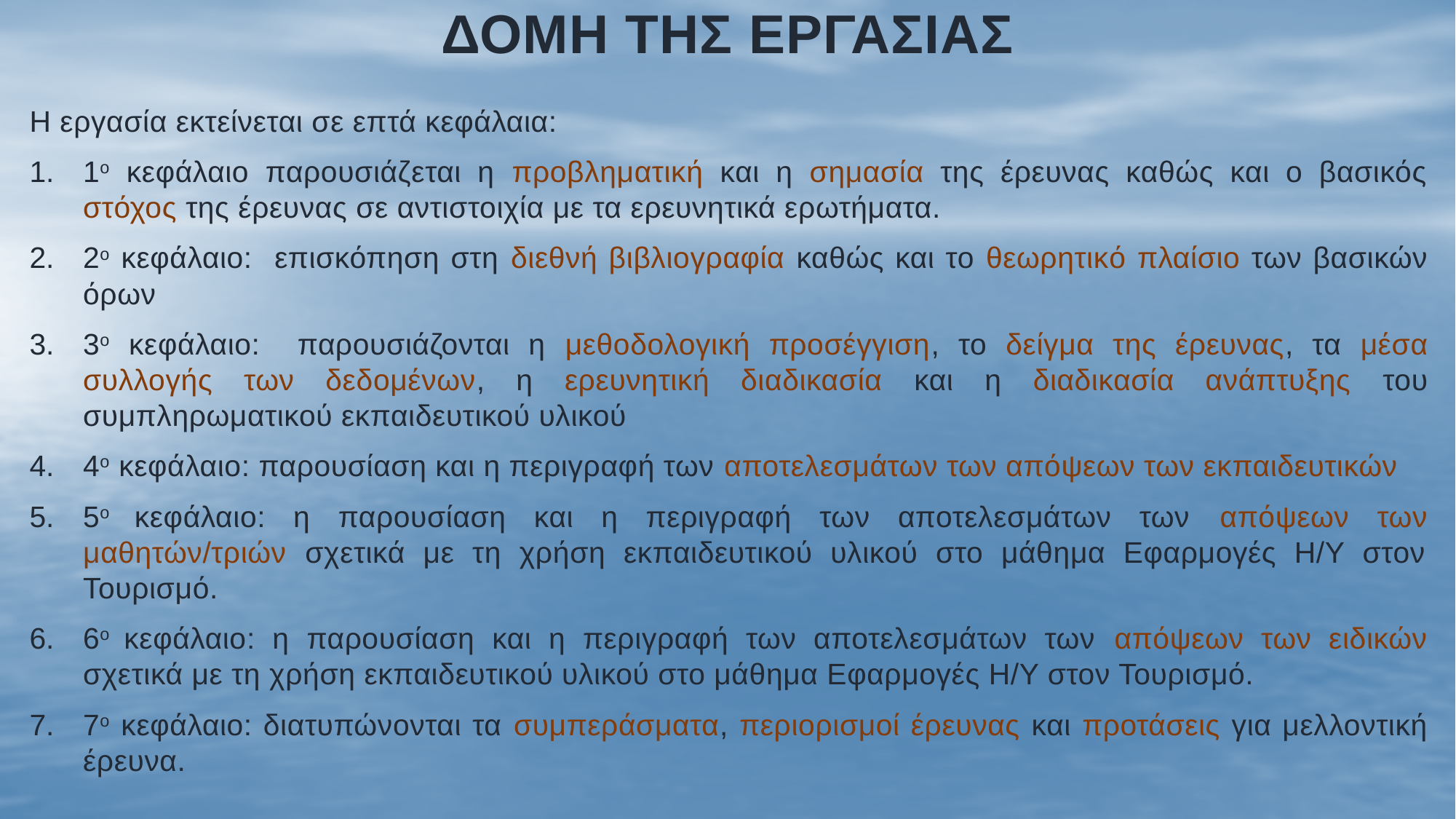

# ΔομΗ της εργασΙας
Η εργασία εκτείνεται σε επτά κεφάλαια:
1ο κεφάλαιο παρουσιάζεται η προβληματική και η σημασία της έρευνας καθώς και ο βασικός στόχος της έρευνας σε αντιστοιχία με τα ερευνητικά ερωτήματα.
2ο κεφάλαιο:  επισκόπηση στη διεθνή βιβλιογραφία καθώς και το θεωρητικό πλαίσιο των βασικών όρων
3ο κεφάλαιο:  παρουσιάζονται η μεθοδολογική προσέγγιση, το δείγμα της έρευνας, τα μέσα συλλογής των δεδομένων, η ερευνητική διαδικασία και η διαδικασία ανάπτυξης του συμπληρωματικού εκπαιδευτικού υλικού
4ο κεφάλαιο: παρουσίαση και η περιγραφή των αποτελεσμάτων των απόψεων των εκπαιδευτικών
5ο κεφάλαιο: η παρουσίαση και η περιγραφή των αποτελεσμάτων των απόψεων των μαθητών/τριών σχετικά με τη χρήση εκπαιδευτικού υλικού στο μάθημα Εφαρμογές Η/Υ στον Τουρισμό.
6ο κεφάλαιο: η παρουσίαση και η περιγραφή των αποτελεσμάτων των απόψεων των ειδικών σχετικά με τη χρήση εκπαιδευτικού υλικού στο μάθημα Εφαρμογές Η/Υ στον Τουρισμό.
7ο κεφάλαιο: διατυπώνονται τα συμπεράσματα, περιορισμοί έρευνας και προτάσεις για μελλοντική έρευνα.